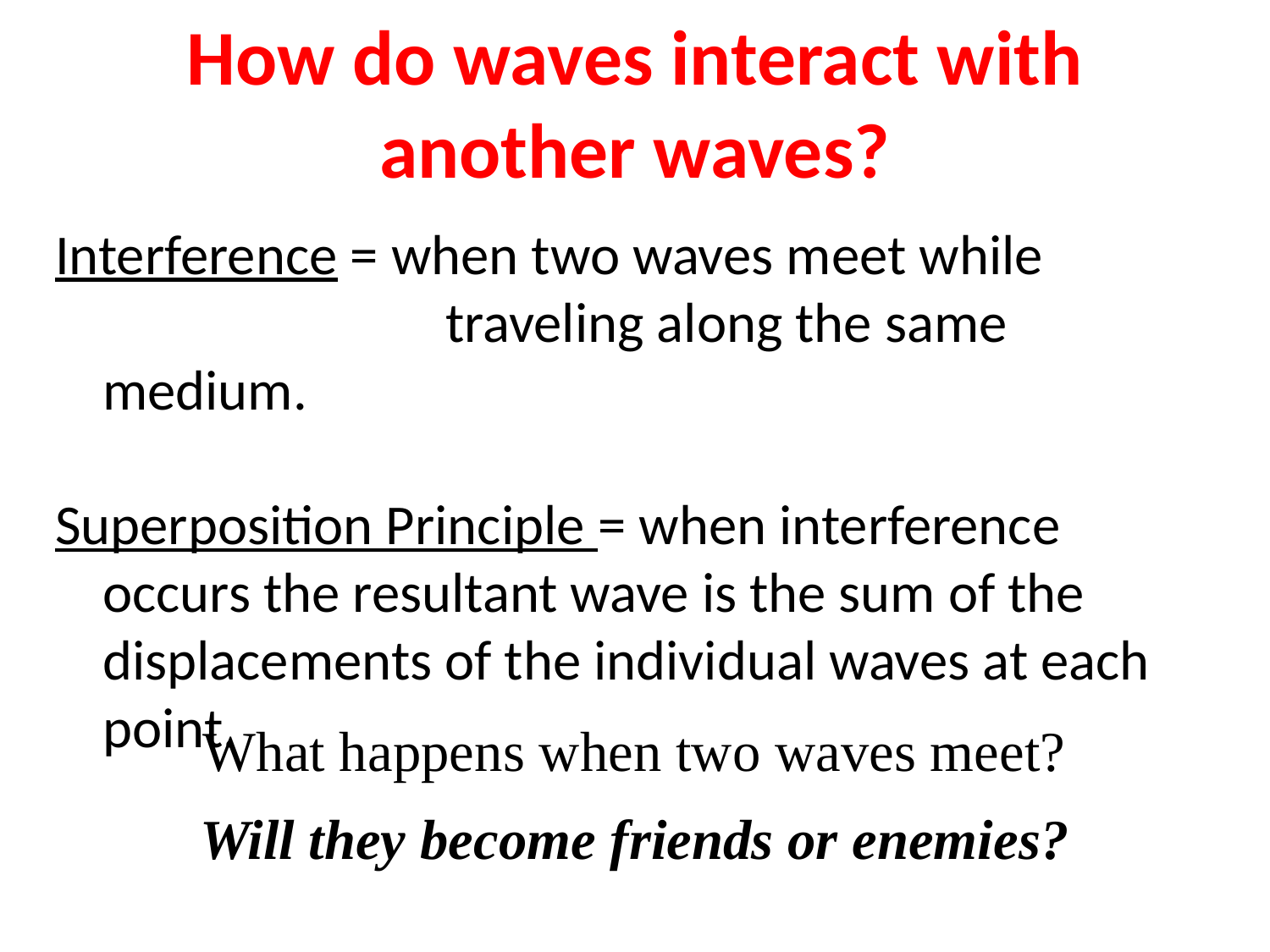

# How do waves interact with another waves?
Interference = when two waves meet while
			       traveling along the same medium.

Superposition Principle = when interference occurs the resultant wave is the sum of the displacements of the individual waves at each point.

What happens when two waves meet?
Will they become friends or enemies?